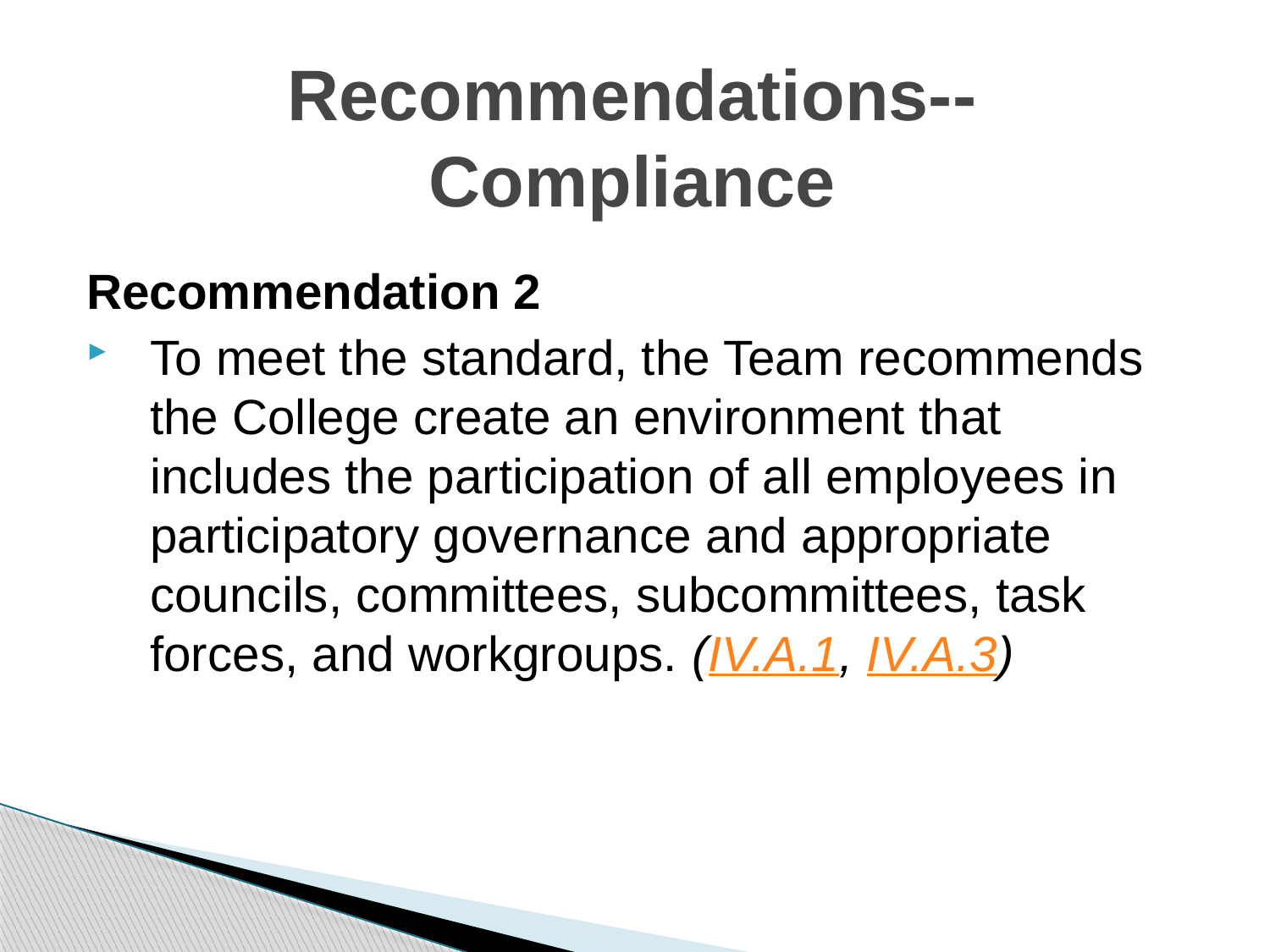

# Recommendations--Compliance
Recommendation 2
To meet the standard, the Team recommends the College create an environment that includes the participation of all employees in participatory governance and appropriate councils, committees, subcommittees, task forces, and workgroups. (IV.A.1, IV.A.3)